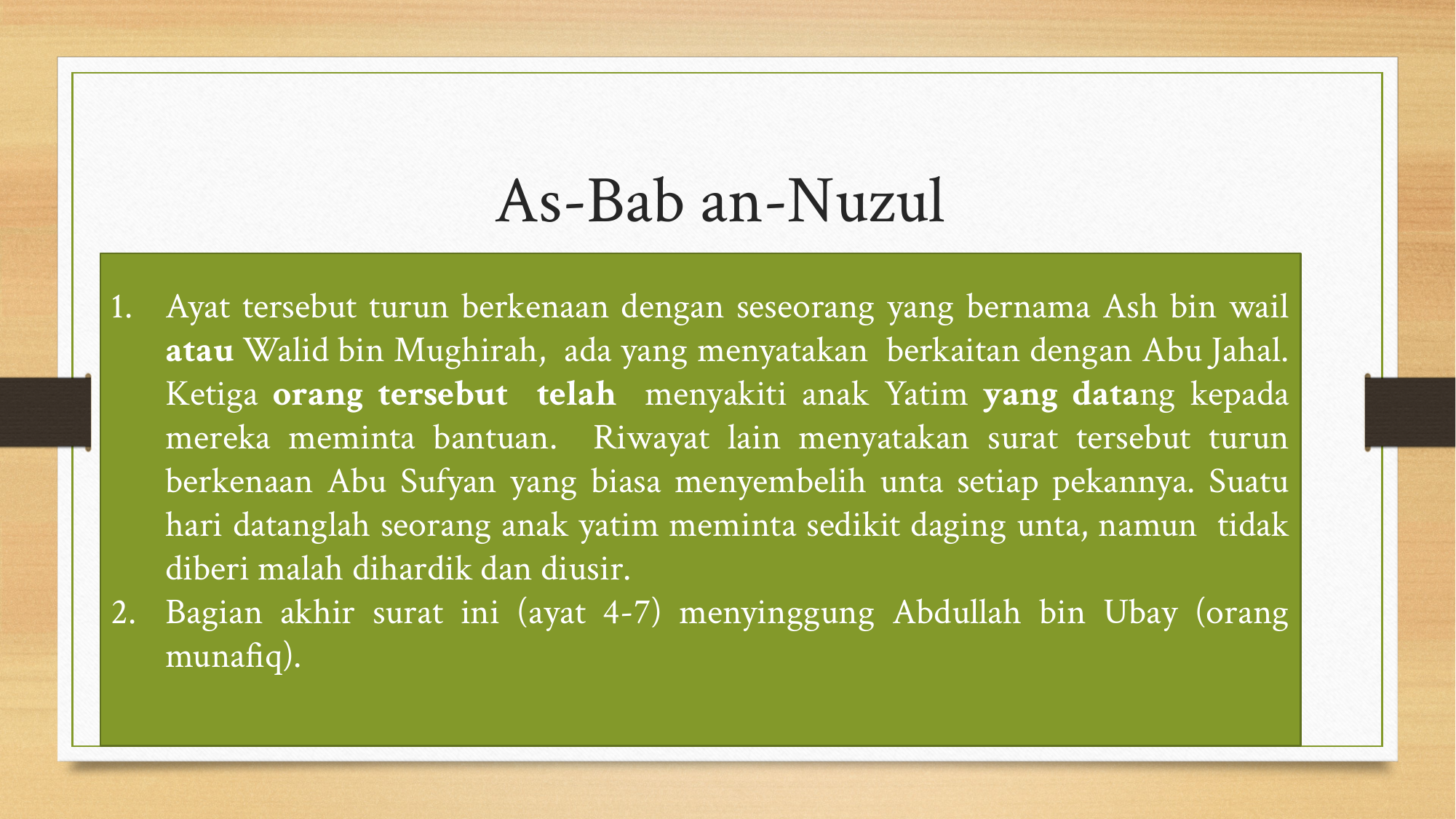

# As-Bab an-Nuzul
Ayat tersebut turun berkenaan dengan seseorang yang bernama Ash bin wail atau Walid bin Mughirah,  ada yang menyatakan  berkaitan dengan Abu Jahal. Ketiga orang tersebut  telah  menyakiti anak Yatim yang datang kepada mereka meminta bantuan.  Riwayat lain menyatakan surat tersebut turun berkenaan Abu Sufyan yang biasa menyembelih unta setiap pekannya. Suatu hari datanglah seorang anak yatim meminta sedikit daging unta, namun  tidak diberi malah dihardik dan diusir.
Bagian akhir surat ini (ayat 4-7) menyinggung Abdullah bin Ubay (orang munafiq).